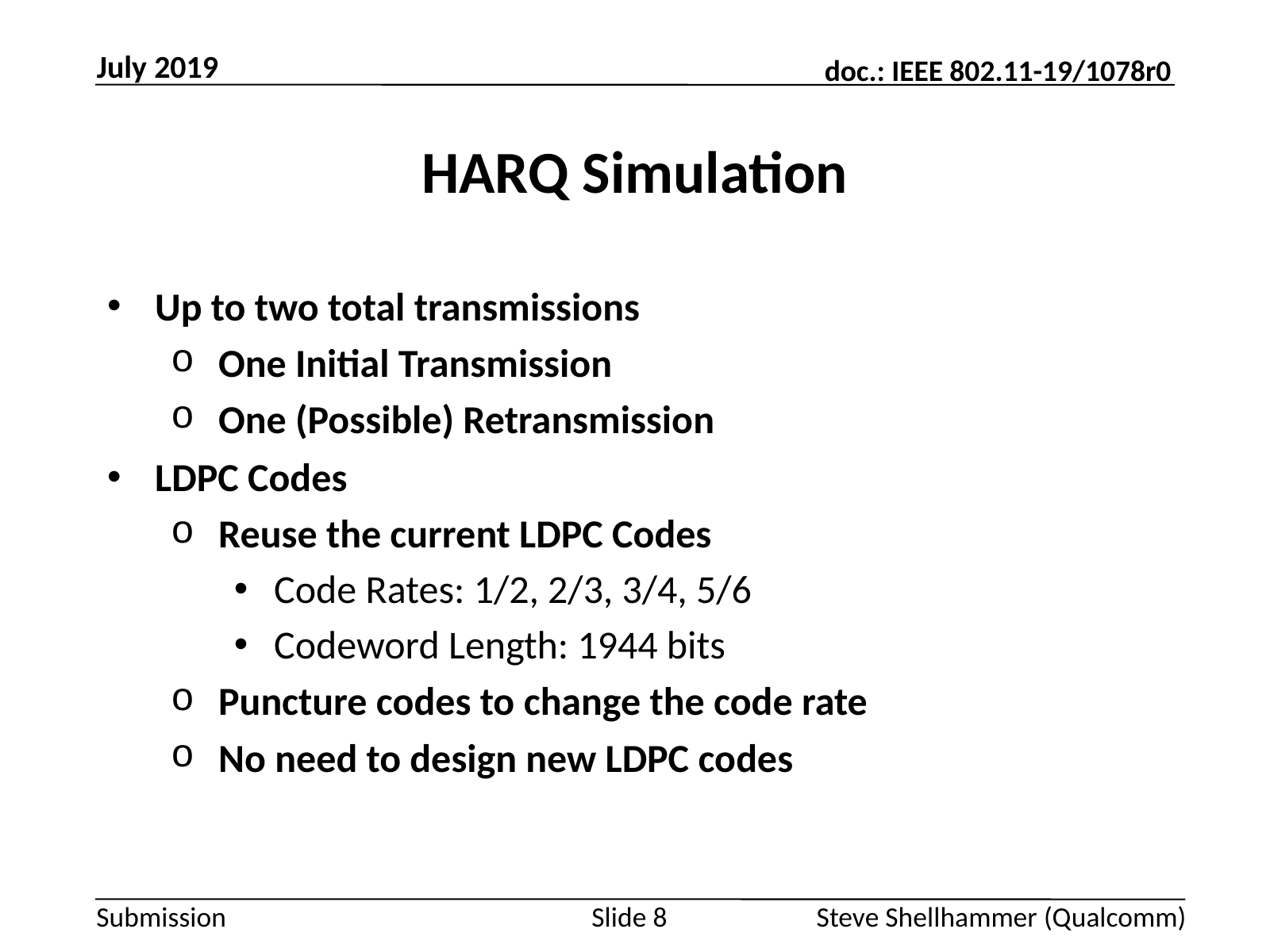

July 2019
# HARQ Simulation
Up to two total transmissions
One Initial Transmission
One (Possible) Retransmission
LDPC Codes
Reuse the current LDPC Codes
Code Rates: 1/2, 2/3, 3/4, 5/6
Codeword Length: 1944 bits
Puncture codes to change the code rate
No need to design new LDPC codes
Slide 8
Steve Shellhammer (Qualcomm)